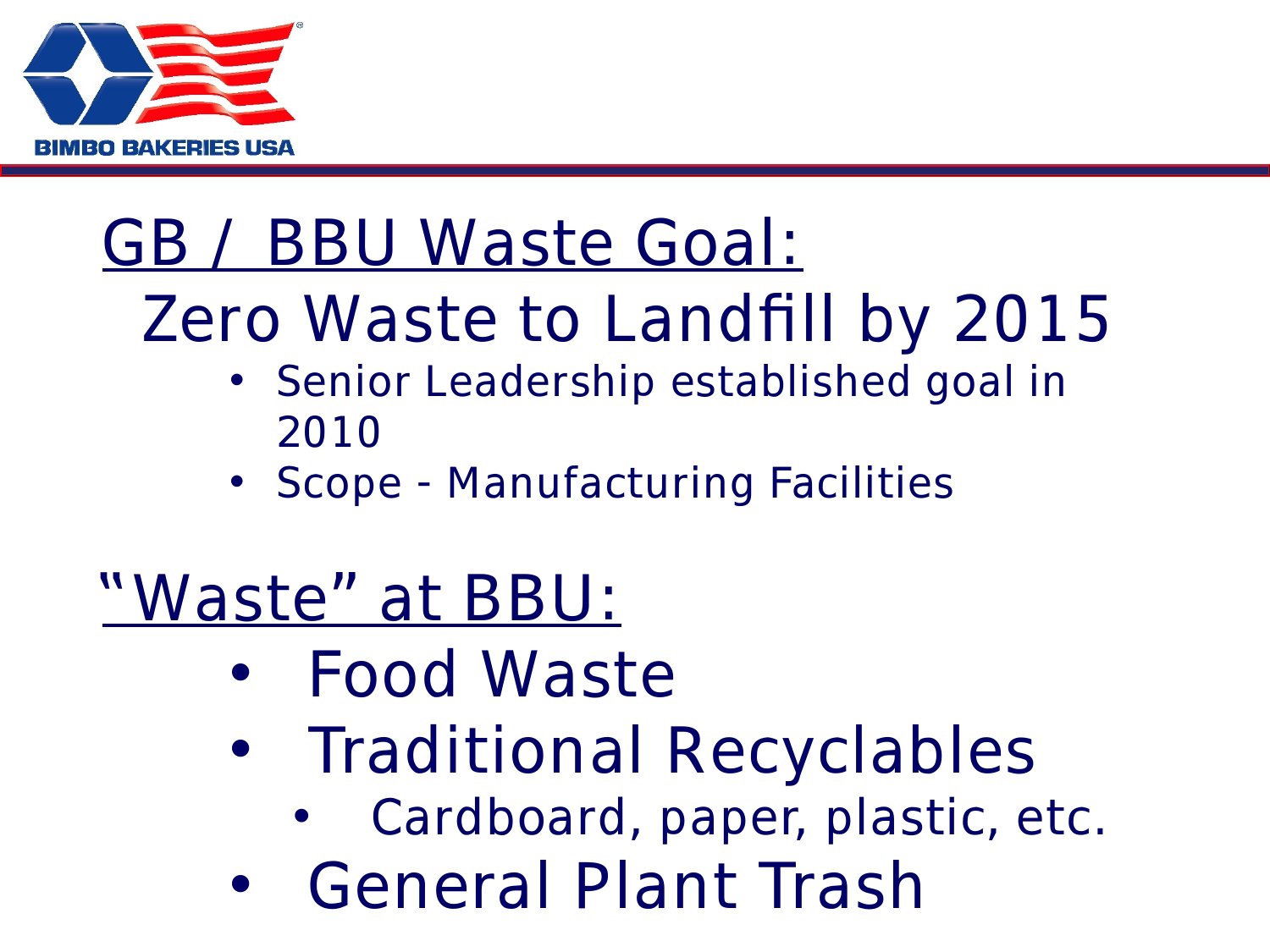

GB / BBU Waste Goal:
Zero Waste to Landfill by 2015
Senior Leadership established goal in 2010
Scope - Manufacturing Facilities

“Waste” at BBU:
Food Waste
Traditional Recyclables
Cardboard, paper, plastic, etc.
General Plant Trash